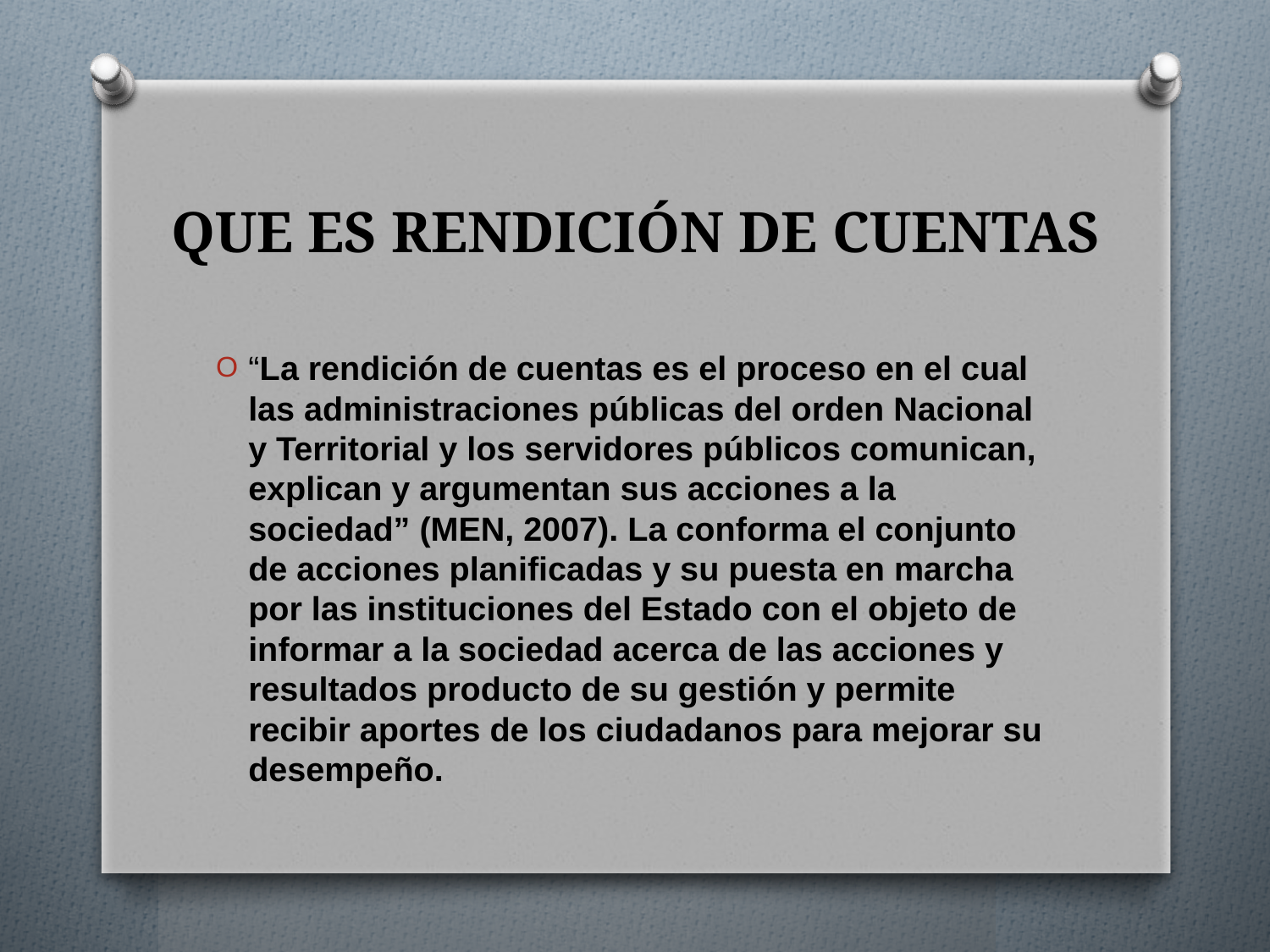

# QUE ES RENDICIÓN DE CUENTAS

“La rendición de cuentas es el proceso en el cual las administraciones públicas del orden Nacional y Territorial y los servidores públicos comunican, explican y argumentan sus acciones a la sociedad” (MEN, 2007). La conforma el conjunto de acciones planificadas y su puesta en marcha por las instituciones del Estado con el objeto de informar a la sociedad acerca de las acciones y resultados producto de su gestión y permite recibir aportes de los ciudadanos para mejorar su desempeño.